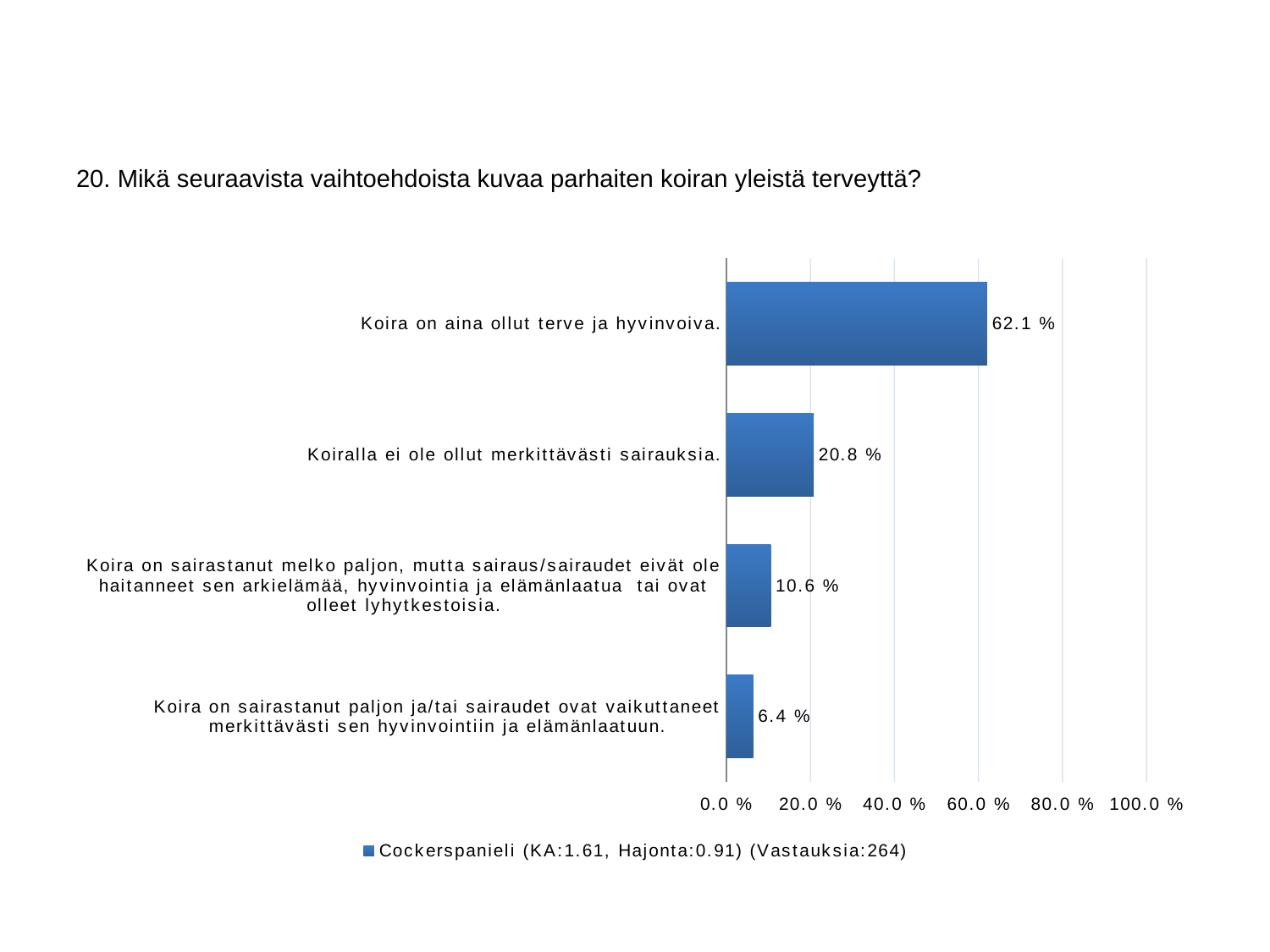

#
20. Mikä seuraavista vaihtoehdoista kuvaa parhaiten koiran yleistä terveyttä?

### Chart

| Category | Cockerspanieli (KA:1.61, Hajonta:0.91) (Vastauksia:264) |
|---|---|
| Koira on aina ollut terve ja hyvinvoiva. | 0.6210000000000002 |
| Koiralla ei ole ollut merkittävästi sairauksia. | 0.20800000000000005 |
| Koira on sairastanut melko paljon, mutta sairaus/sairaudet eivät ole haitanneet sen arkielämää, hyvinvointia ja elämänlaatua  tai ovat olleet lyhytkestoisia. | 0.10600000000000002 |
| Koira on sairastanut paljon ja/tai sairaudet ovat vaikuttaneet merkittävästi sen hyvinvointiin ja elämänlaatuun. | 0.06400000000000003 |